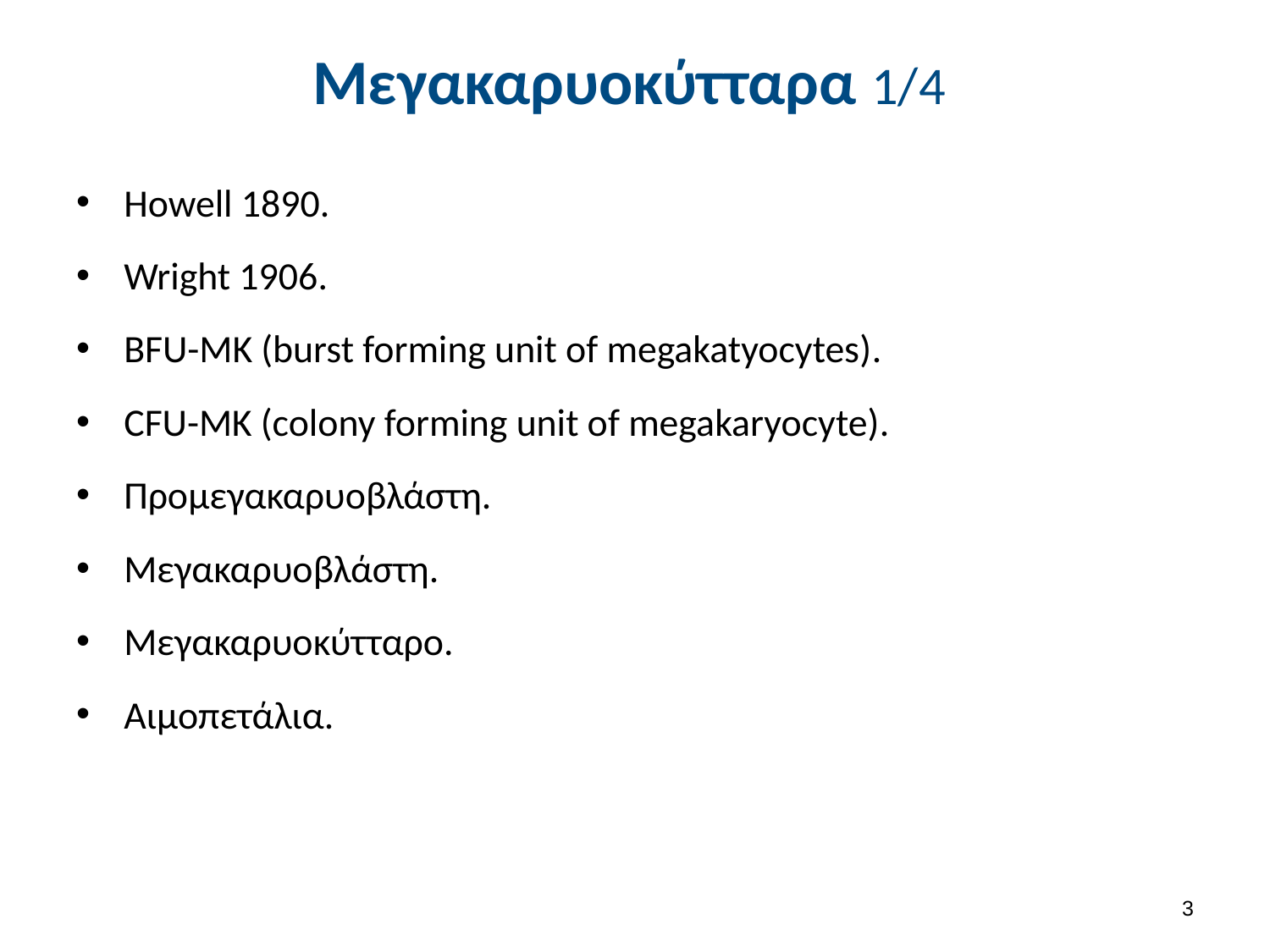

# Μεγακαρυοκύτταρα 1/4
Howell 1890.
Wright 1906.
BFU-MK (burst forming unit of megakatyocytes).
CFU-MK (colony forming unit of megakaryocyte).
Προμεγακαρυοβλάστη.
Μεγακαρυοβλάστη.
Μεγακαρυοκύτταρο.
Αιμοπετάλια.
3